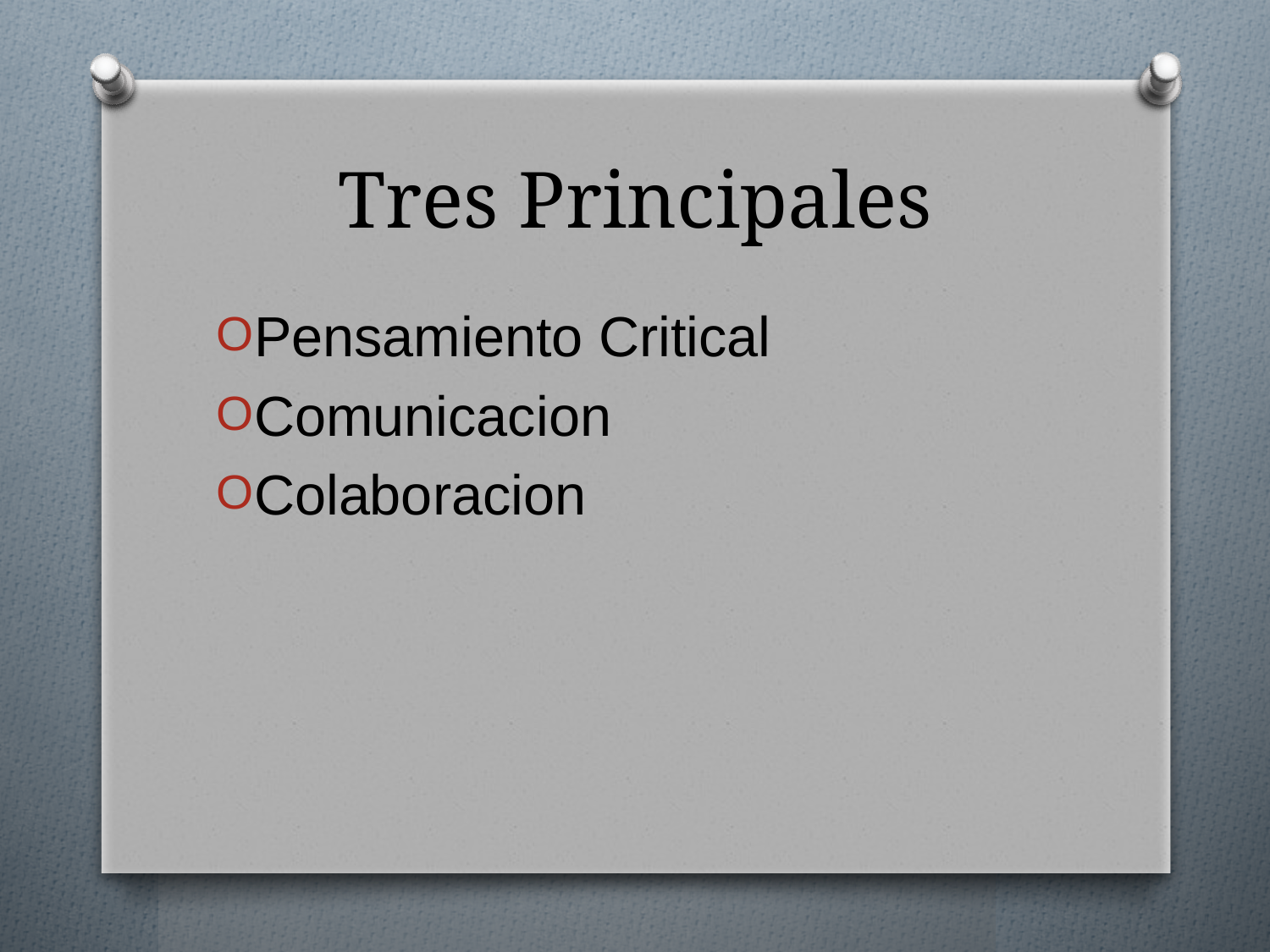

# Tres Principales
Pensamiento Critical
Comunicacion
Colaboracion